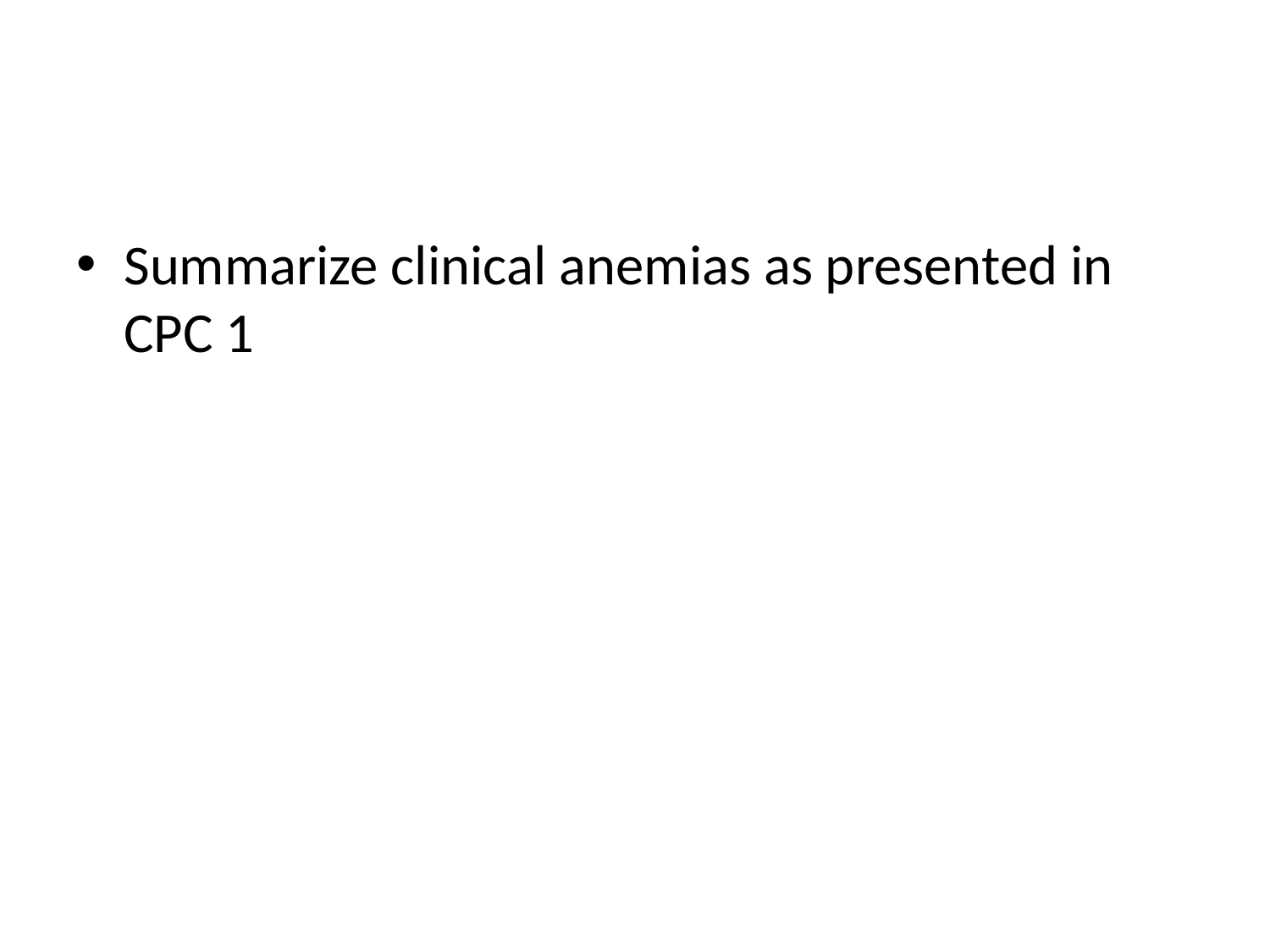

#
Summarize clinical anemias as presented in CPC 1